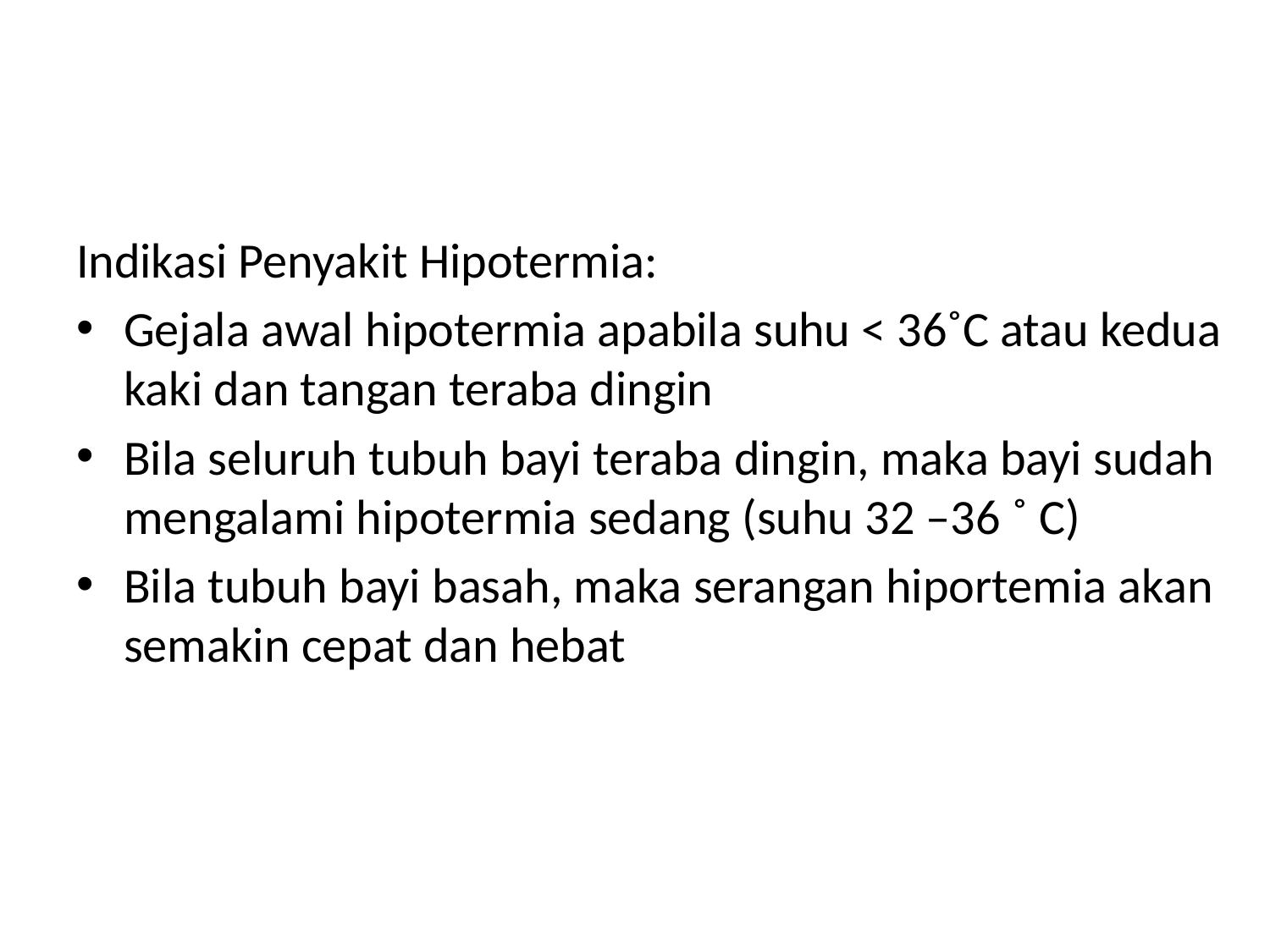

#
Indikasi Penyakit Hipotermia:
Gejala awal hipotermia apabila suhu < 36˚C atau kedua kaki dan tangan teraba dingin
Bila seluruh tubuh bayi teraba dingin, maka bayi sudah mengalami hipotermia sedang (suhu 32 –36 ˚ C)
Bila tubuh bayi basah, maka serangan hiportemia akan semakin cepat dan hebat